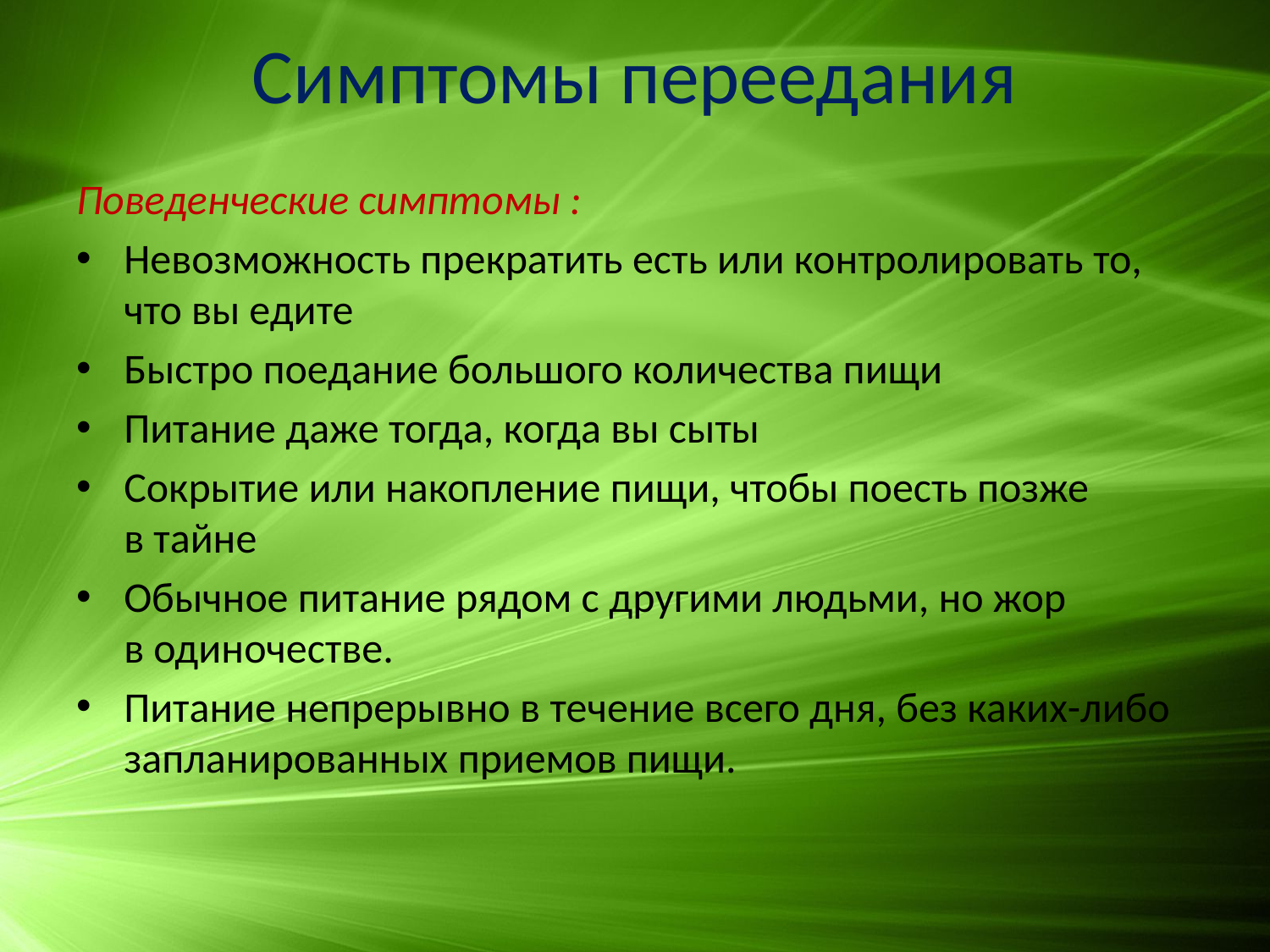

# Симптомы переедания
Поведенческие симптомы :
Невозможность прекратить есть или контролировать то, что вы едите
Быстро поедание большого количества пищи
Питание даже тогда, когда вы сыты
Сокрытие или накопление пищи, чтобы поесть позже в тайне
Обычное питание рядом с другими людьми, но жор в одиночестве.
Питание непрерывно в течение всего дня, без каких-либо запланированных приемов пищи.